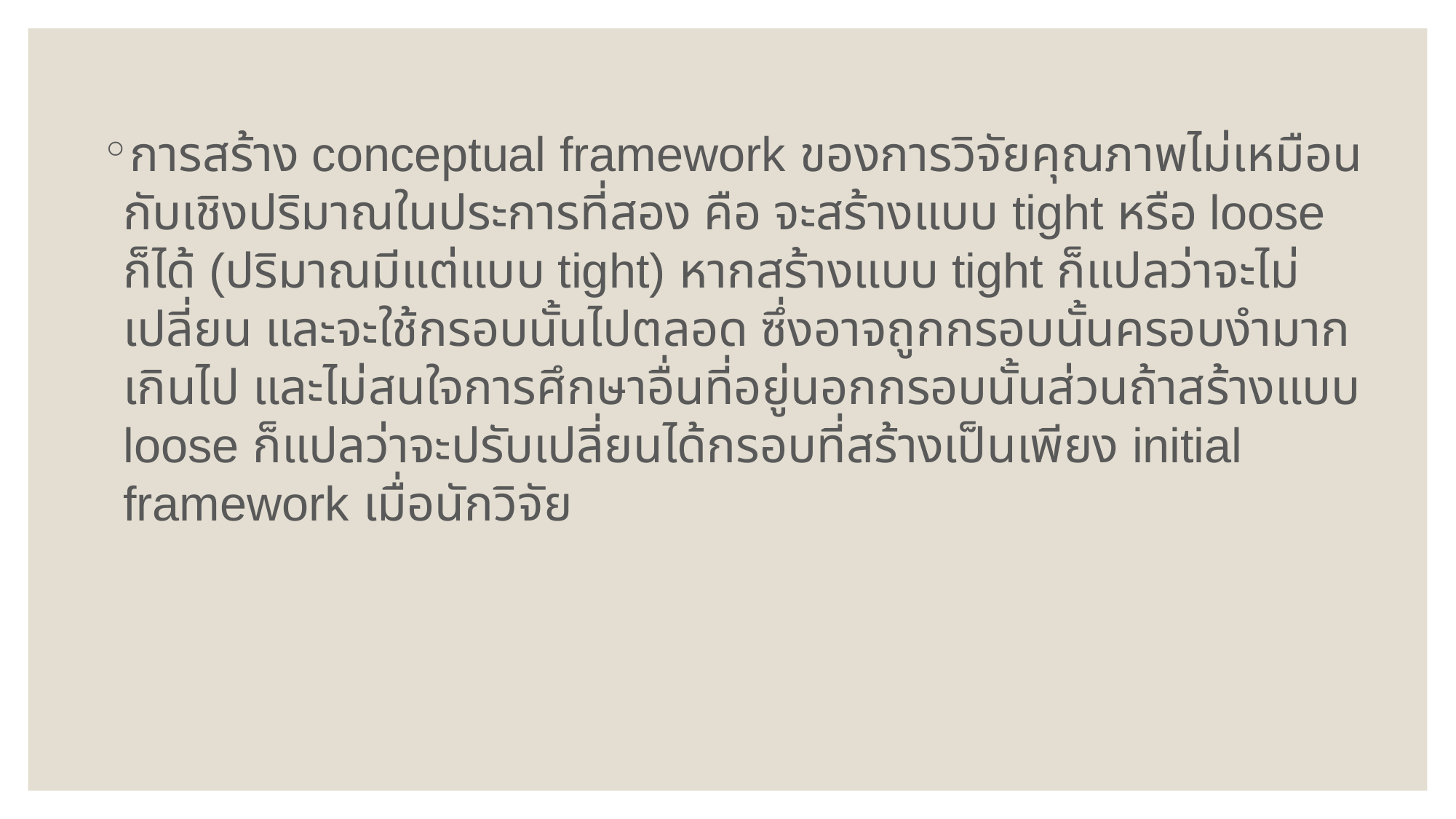

การสร้าง conceptual framework ของการวิจัยคุณภาพไม่เหมือนกับเชิงปริมาณในประการที่สอง คือ จะสร้างแบบ tight หรือ loose ก็ได้ (ปริมาณมีแต่แบบ tight) หากสร้างแบบ tight ก็แปลว่าจะไม่เปลี่ยน และจะใช้กรอบนั้นไปตลอด ซึ่งอาจถูกกรอบนั้นครอบงำมากเกินไป และไม่สนใจการศึกษาอื่นที่อยู่นอกกรอบนั้นส่วนถ้าสร้างแบบ loose ก็แปลว่าจะปรับเปลี่ยนได้กรอบที่สร้างเป็นเพียง initial framework เมื่อนักวิจัย